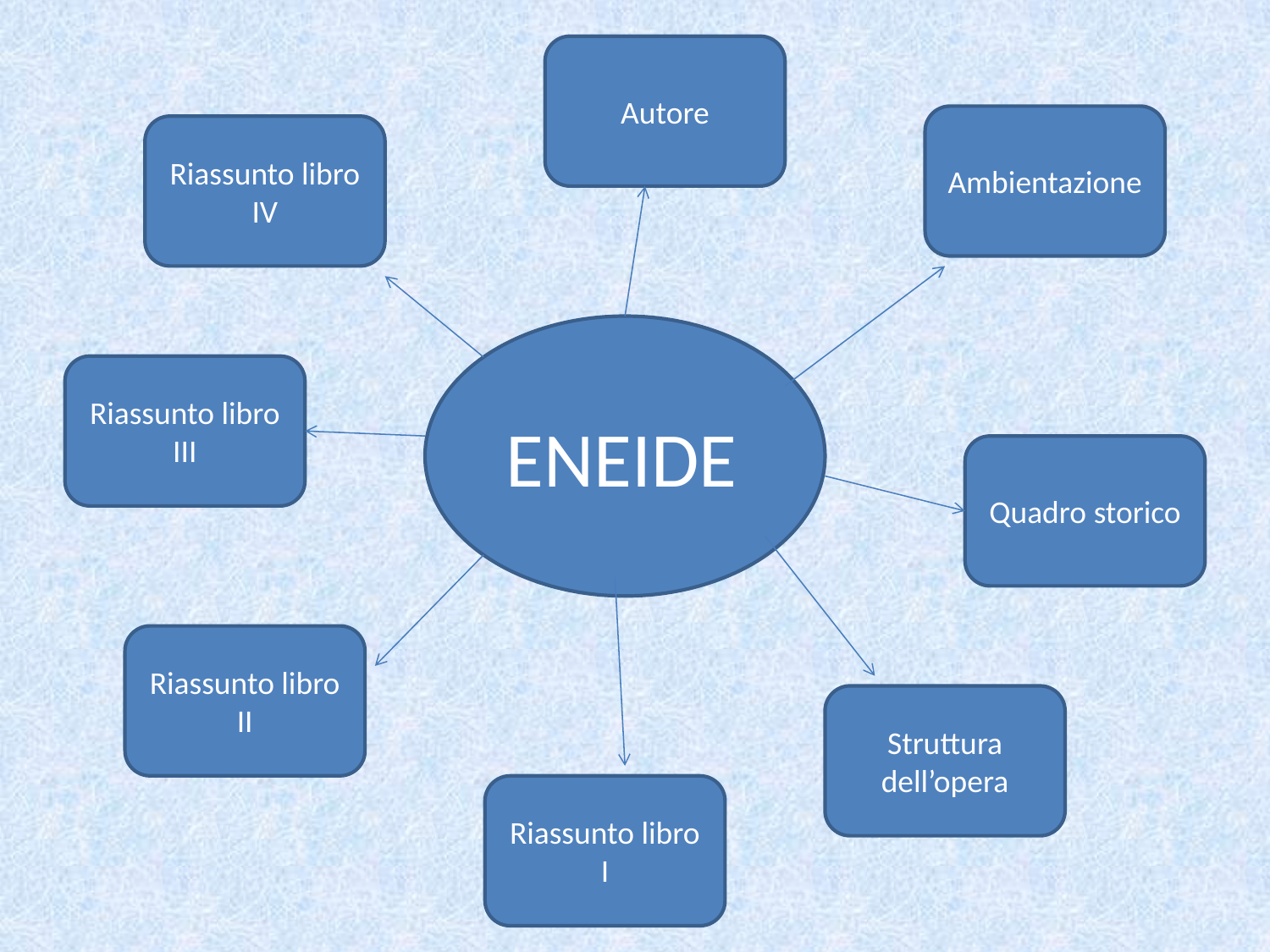

Autore
Ambientazione
Riassunto libro IV
ENEIDE
Riassunto libro III
Quadro storico
Riassunto libro
II
Struttura dell’opera
Riassunto libro I